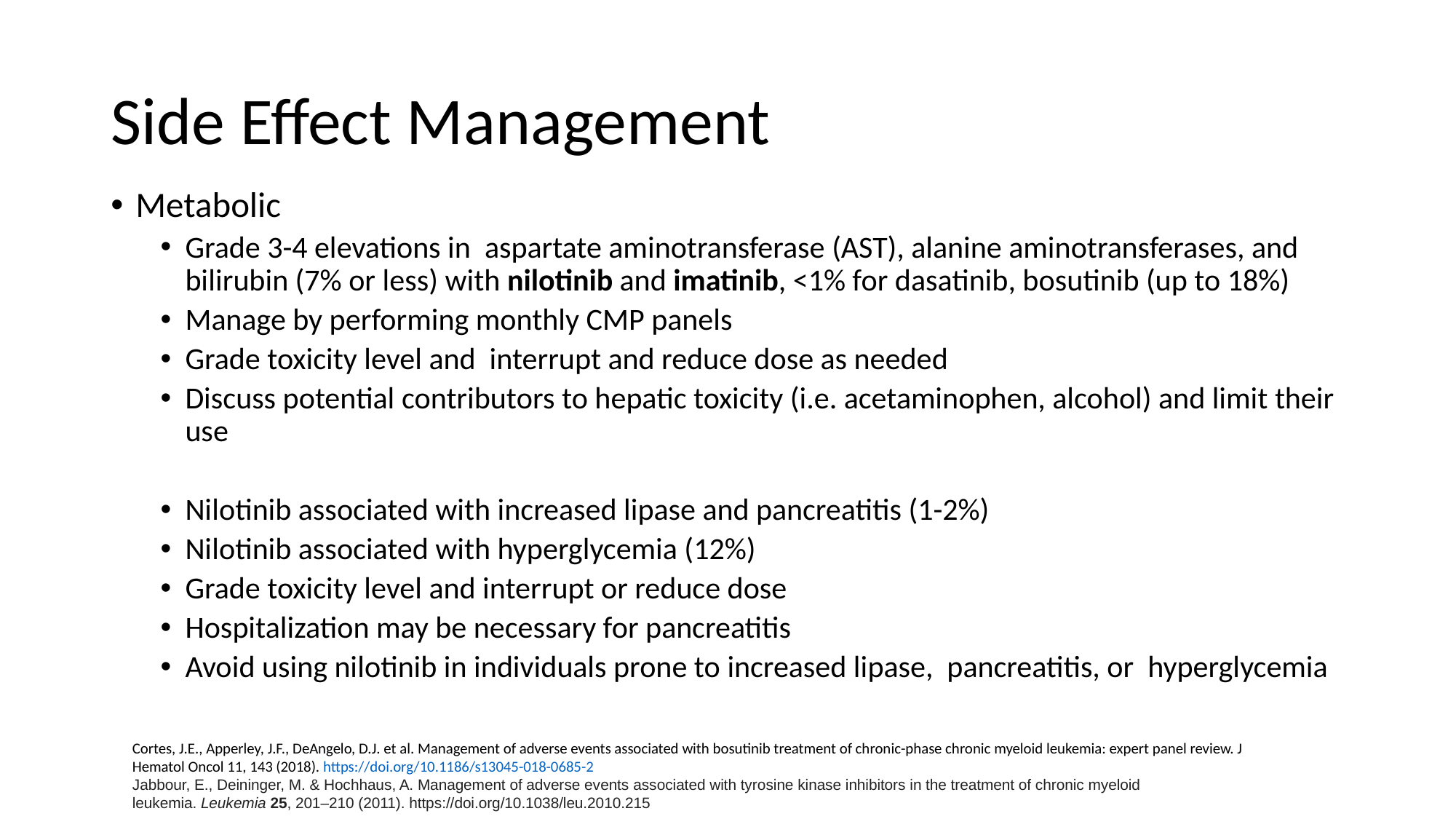

# Side Effect Management
Metabolic
Grade 3-4 elevations in  aspartate aminotransferase (AST), alanine aminotransferases, and bilirubin (7% or less) with nilotinib and imatinib, <1% for dasatinib, bosutinib (up to 18%)
Manage by performing monthly CMP panels
Grade toxicity level and  interrupt and reduce dose as needed
Discuss potential contributors to hepatic toxicity (i.e. acetaminophen, alcohol) and limit their use

Nilotinib associated with increased lipase and pancreatitis (1-2%)
Nilotinib associated with hyperglycemia (12%)
Grade toxicity level and interrupt or reduce dose
Hospitalization may be necessary for pancreatitis
Avoid using nilotinib in individuals prone to increased lipase,  pancreatitis, or  hyperglycemia

Cortes, J.E., Apperley, J.F., DeAngelo, D.J. et al. Management of adverse events associated with bosutinib treatment of chronic-phase chronic myeloid leukemia: expert panel review. J Hematol Oncol 11, 143 (2018). https://doi.org/10.1186/s13045-018-0685-2
Jabbour, E., Deininger, M. & Hochhaus, A. Management of adverse events associated with tyrosine kinase inhibitors in the treatment of chronic myeloid leukemia. Leukemia 25, 201–210 (2011). https://doi.org/10.1038/leu.2010.215